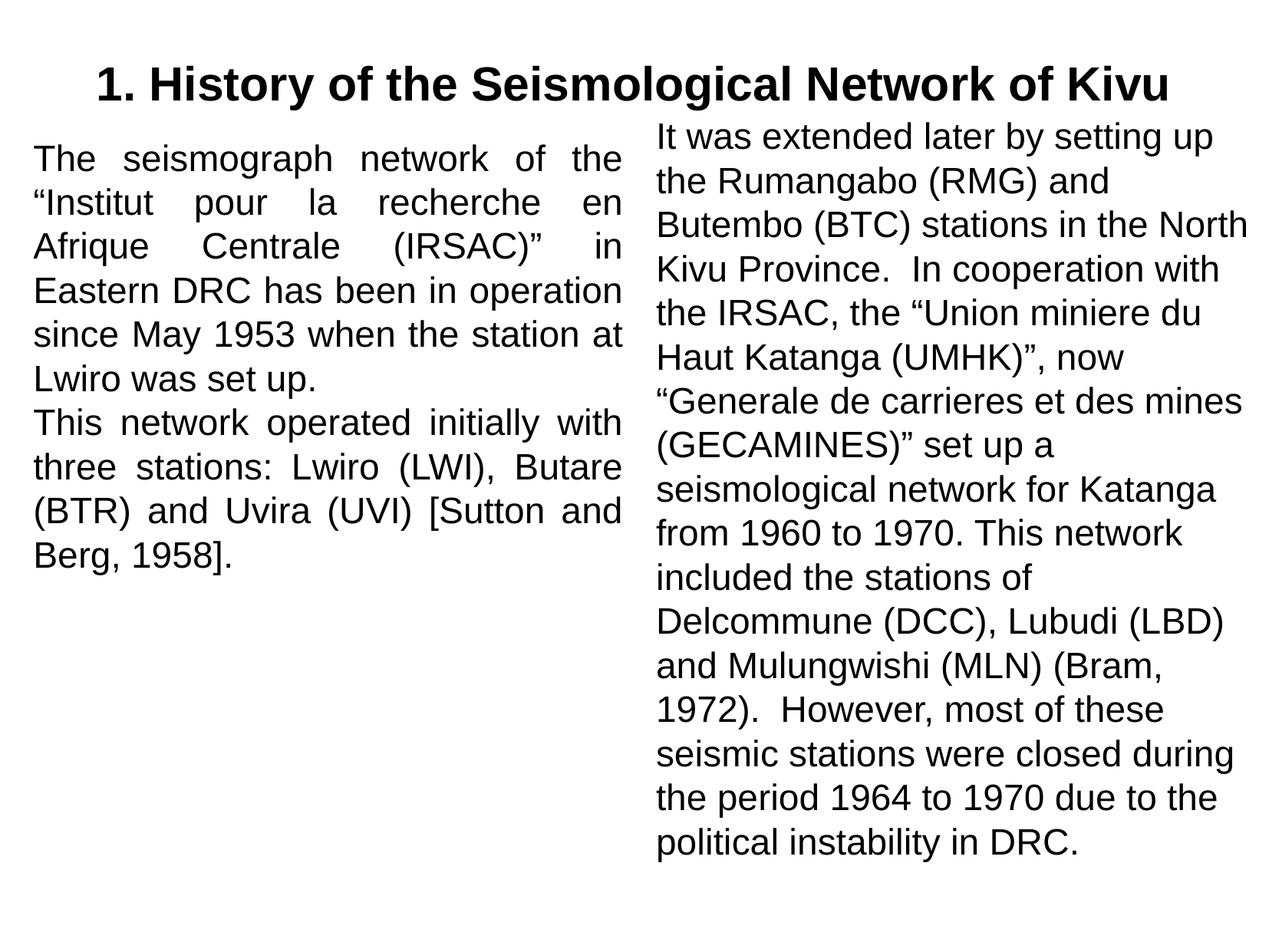

1. History of the Seismological Network of Kivu
It was extended later by setting up the Rumangabo (RMG) and Butembo (BTC) stations in the North Kivu Province.  In cooperation with the IRSAC, the “Union miniere du Haut Katanga (UMHK)”, now “Generale de carrieres et des mines (GECAMINES)” set up a seismological network for Katanga from 1960 to 1970. This network included the stations of Delcommune (DCC), Lubudi (LBD) and Mulungwishi (MLN) (Bram, 1972).  However, most of these seismic stations were closed during the period 1964 to 1970 due to the political instability in DRC.
The seismograph network of the “Institut pour la recherche en Afrique Centrale (IRSAC)” in Eastern DRC has been in operation since May 1953 when the station at Lwiro was set up.
This network operated initially with three stations: Lwiro (LWI), Butare (BTR) and Uvira (UVI) [Sutton and Berg, 1958].